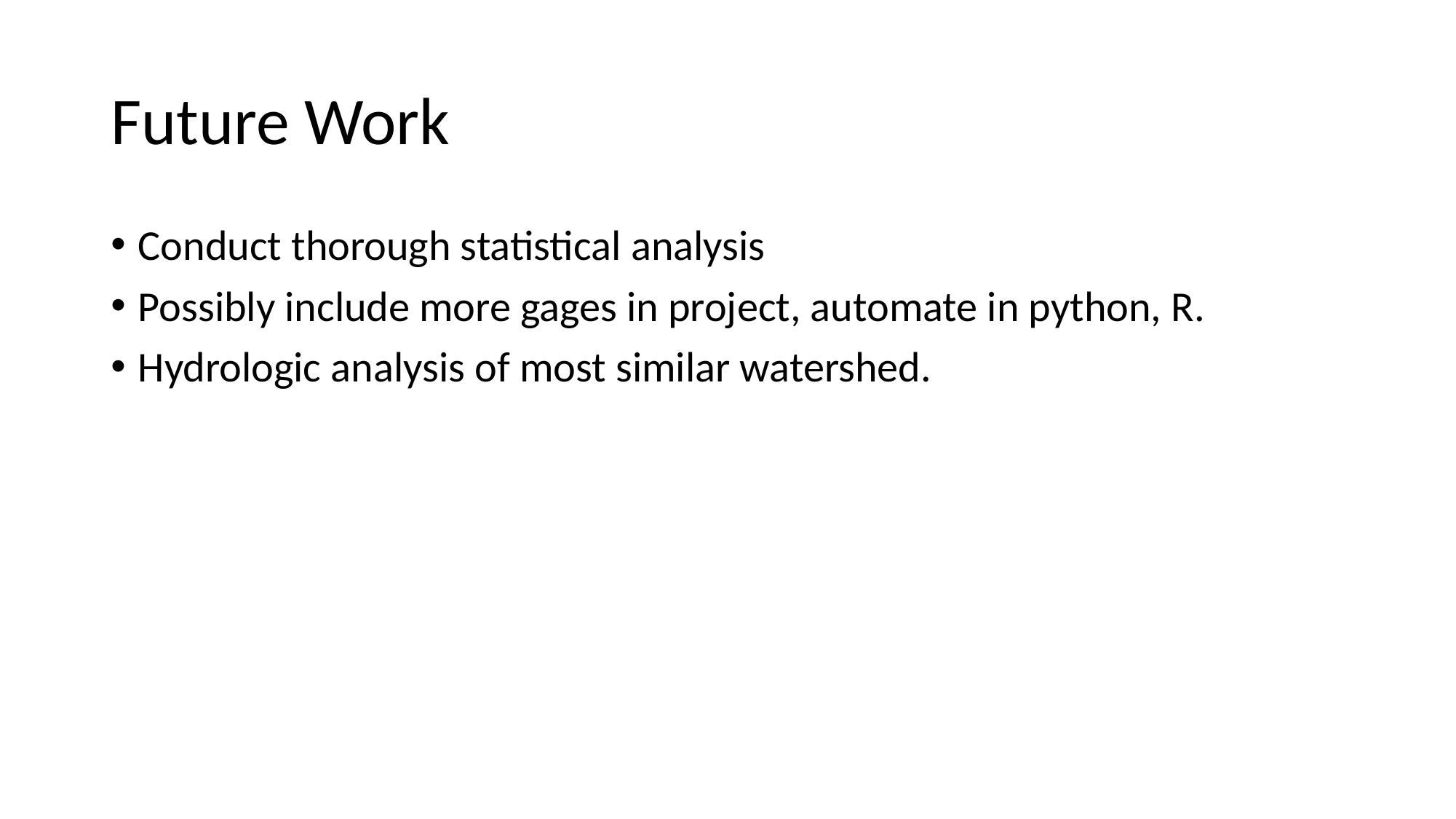

# Future Work
Conduct thorough statistical analysis
Possibly include more gages in project, automate in python, R.
Hydrologic analysis of most similar watershed.